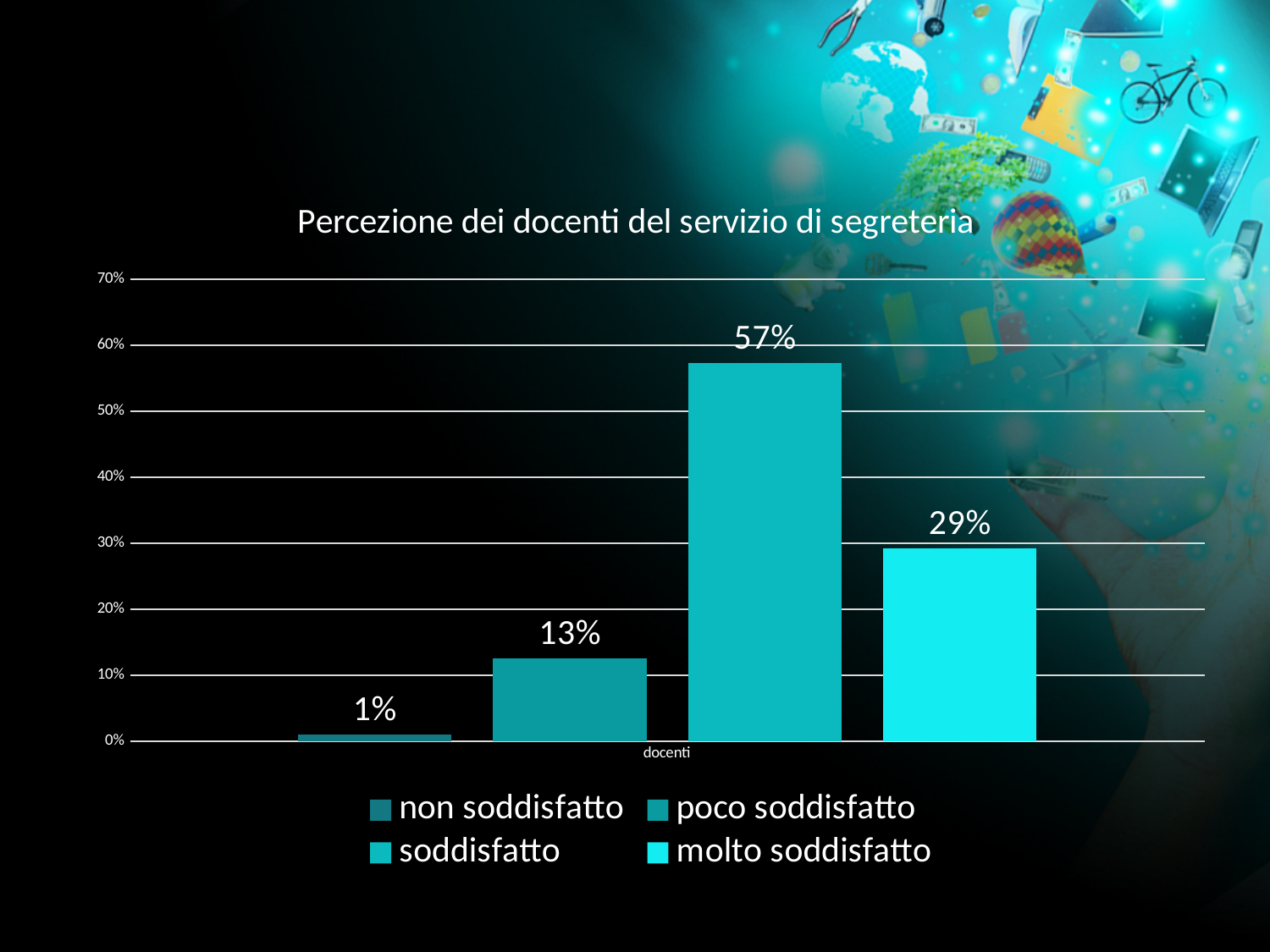

### Chart: Percezione dei docenti del servizio di segreteria

| Category | non soddisfatto | poco soddisfatto | soddisfatto | molto soddisfatto |
|---|---|---|---|---|
| docenti | 0.01 | 0.125 | 0.573 | 0.292 |